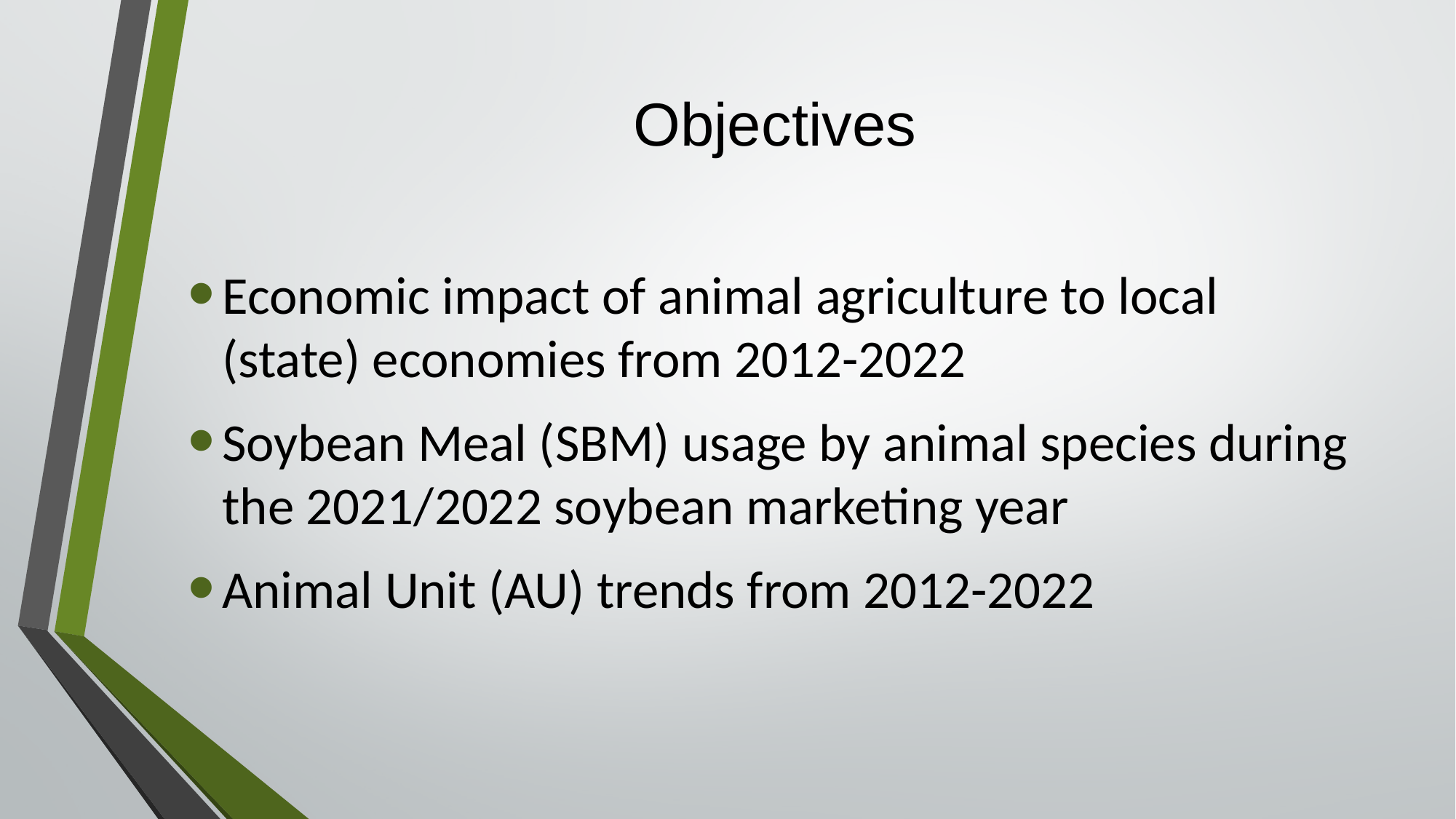

# Objectives
Economic impact of animal agriculture to local (state) economies from 2012-2022
Soybean Meal (SBM) usage by animal species during the 2021/2022 soybean marketing year
Animal Unit (AU) trends from 2012-2022